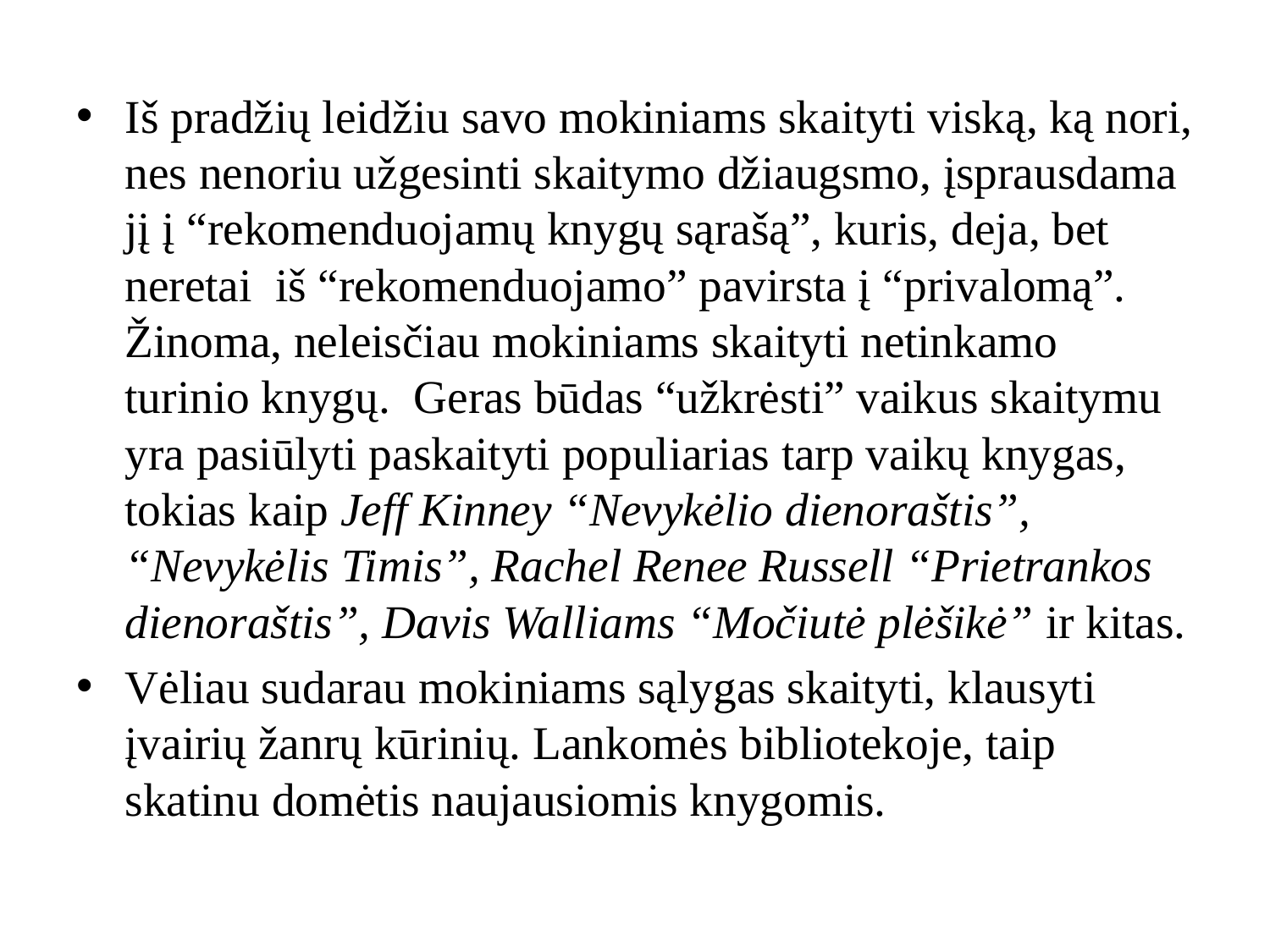

#

Iš pradžių leidžiu savo mokiniams skaityti viską, ką nori, nes nenoriu užgesinti skaitymo džiaugsmo, įsprausdama jį į “rekomenduojamų knygų sąrašą”, kuris, deja, bet neretai  iš “rekomenduojamo” pavirsta į “privalomą”. Žinoma, neleisčiau mokiniams skaityti netinkamo turinio knygų.  Geras būdas “užkrėsti” vaikus skaitymu yra pasiūlyti paskaityti populiarias tarp vaikų knygas, tokias kaip Jeff Kinney “Nevykėlio dienoraštis”, “Nevykėlis Timis”, Rachel Renee Russell “Prietrankos dienoraštis”, Davis Walliams “Močiutė plėšikė” ir kitas.
Vėliau sudarau mokiniams sąlygas skaityti, klausyti įvairių žanrų kūrinių. Lankomės bibliotekoje, taip skatinu domėtis naujausiomis knygomis.